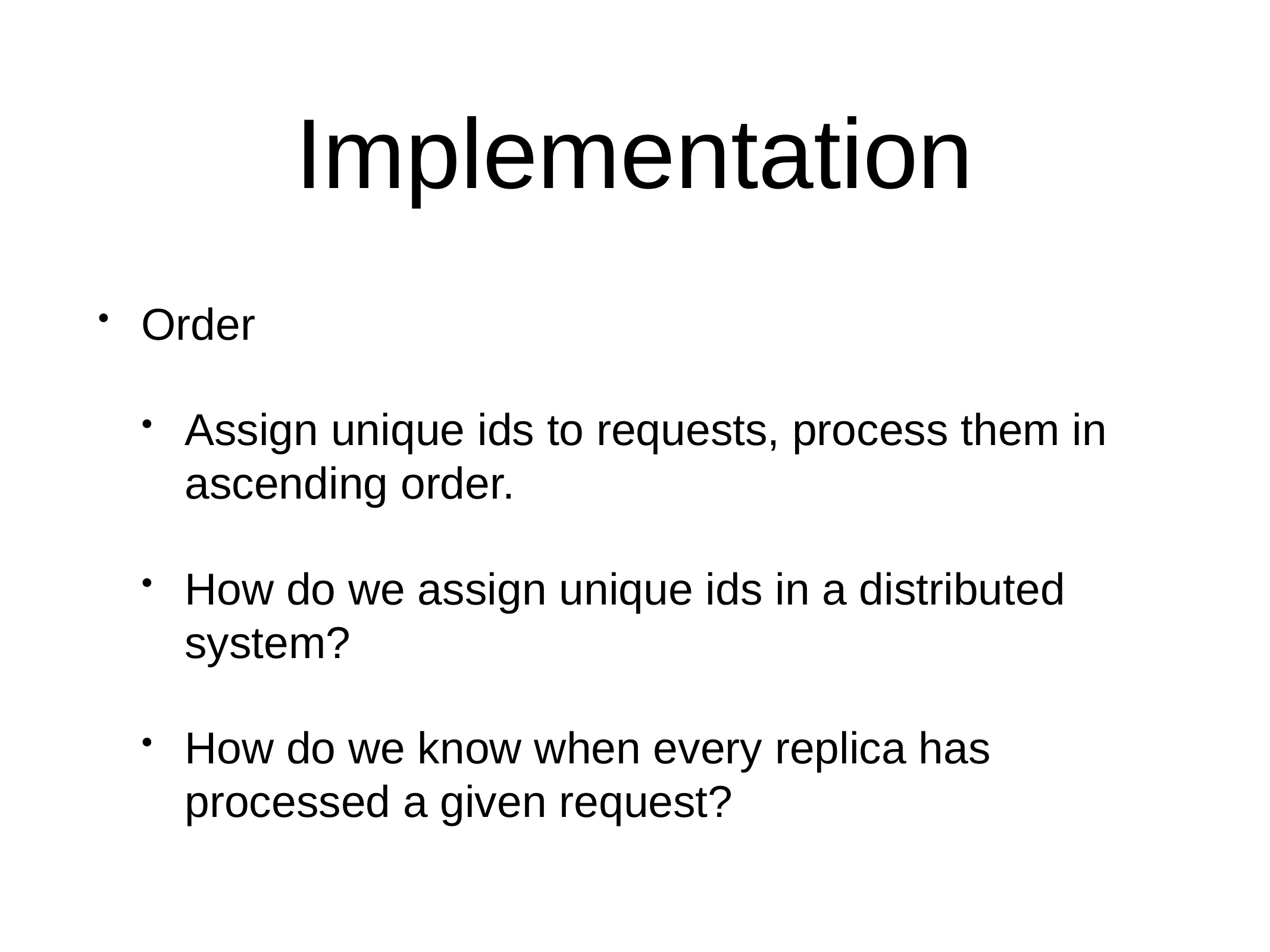

# Implementation
Order
Assign unique ids to requests, process them in ascending order.
How do we assign unique ids in a distributed system?
How do we know when every replica has processed a given request?